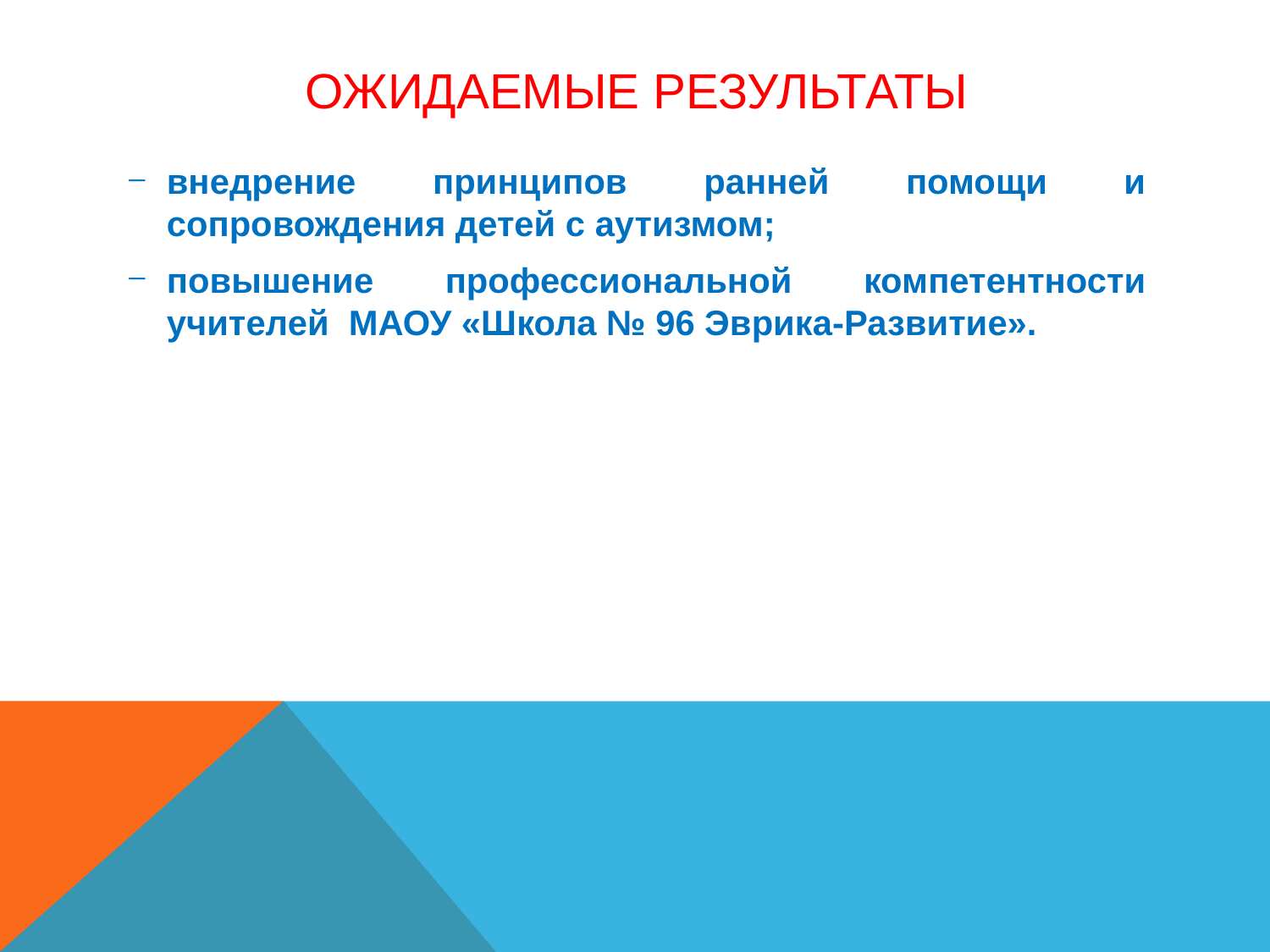

# Ожидаемые результаты
внедрение принципов ранней помощи и сопровождения детей с аутизмом;
повышение профессиональной компетентности учителей  МАОУ «Школа № 96 Эврика-Развитие».